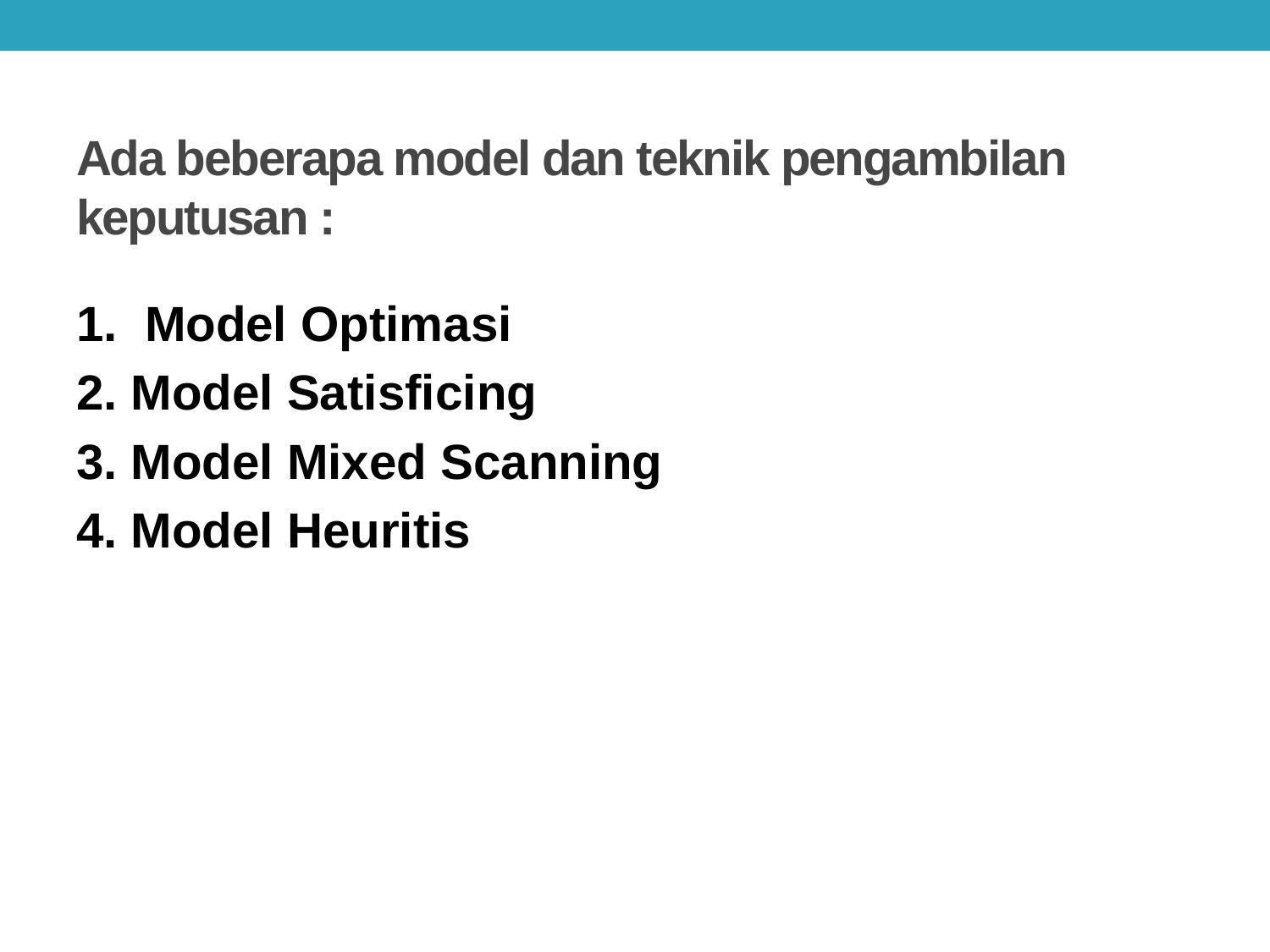

# Ada beberapa model dan teknik pengambilan keputusan :
1.  Model Optimasi
2. Model Satisficing
3. Model Mixed Scanning
4. Model Heuritis